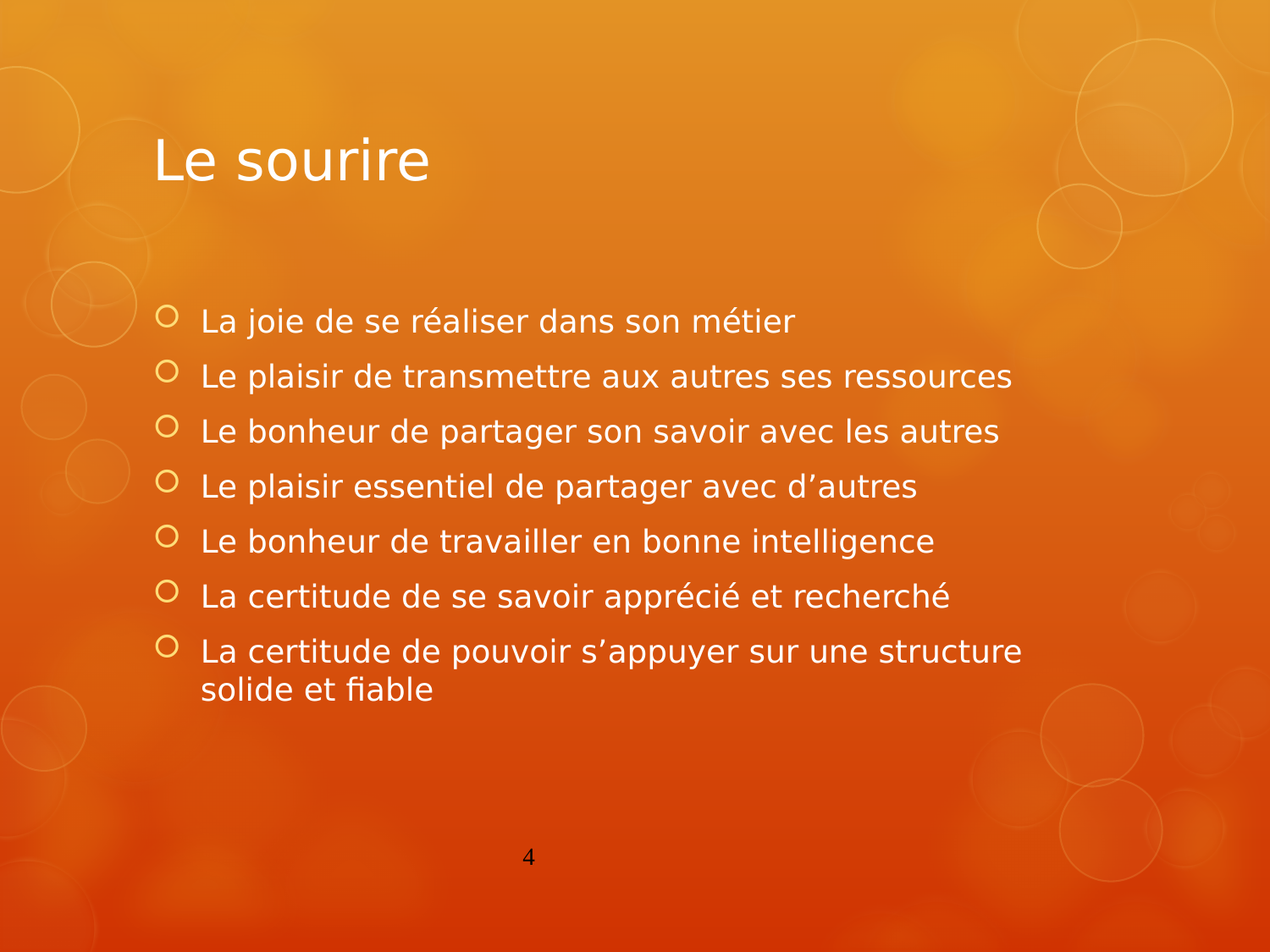

# Le sourire
La joie de se réaliser dans son métier
Le plaisir de transmettre aux autres ses ressources
Le bonheur de partager son savoir avec les autres
Le plaisir essentiel de partager avec d’autres
Le bonheur de travailler en bonne intelligence
La certitude de se savoir apprécié et recherché
La certitude de pouvoir s’appuyer sur une structure solide et fiable

4